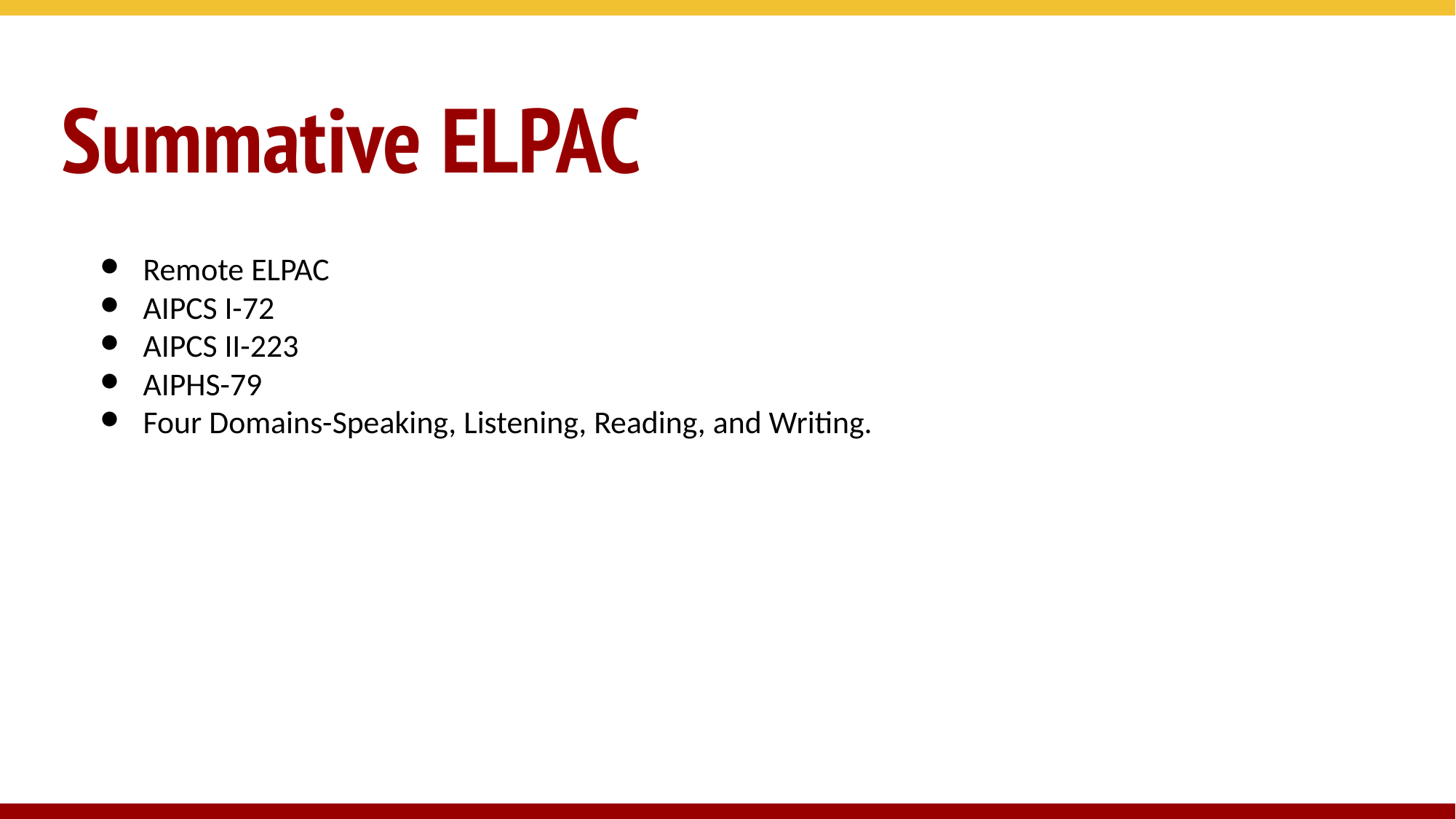

# Summative ELPAC
Remote ELPAC
AIPCS I-72
AIPCS II-223
AIPHS-79
Four Domains-Speaking, Listening, Reading, and Writing.